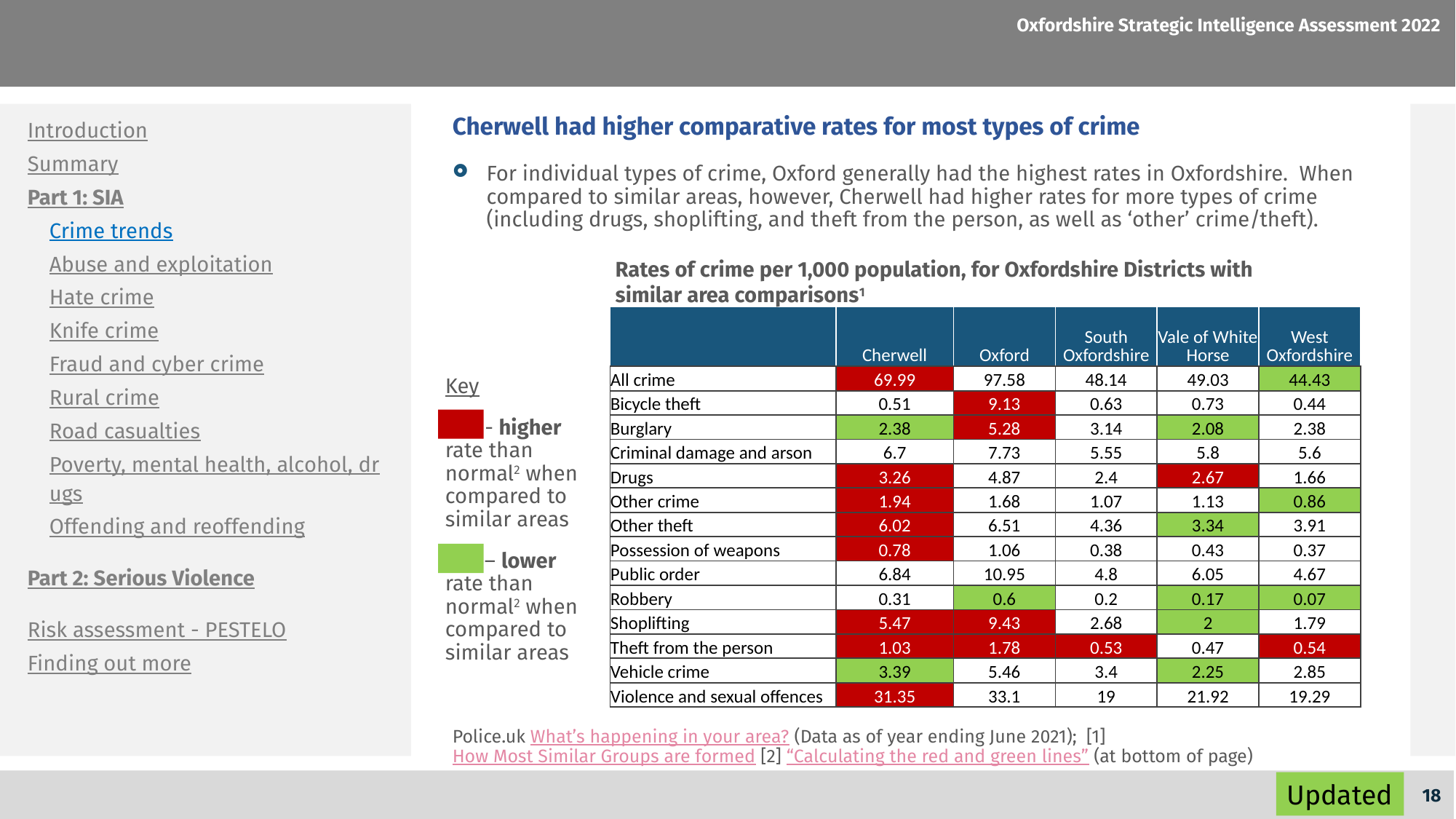

Oxfordshire Strategic Intelligence Assessment 2022
Introduction
Summary
Part 1: SIA
Crime trends
Abuse and exploitation
Hate crime
Knife crime
Fraud and cyber crime
Rural crime
Road casualties
Poverty, mental health, alcohol, drugs
Offending and reoffending
Part 2: Serious Violence
Risk assessment - PESTELO
Finding out more

# Cherwell had higher comparative rates for most types of crime
For individual types of crime, Oxford generally had the highest rates in Oxfordshire.  When compared to similar areas, however, Cherwell had higher rates for more types of crime (including drugs, shoplifting, and theft from the person, as well as ‘other’ crime/theft).
Rates of crime per 1,000 population, for Oxfordshire Districts with similar area comparisons1
|  | Cherwell | Oxford | South Oxfordshire | Vale of White Horse | West Oxfordshire |
| --- | --- | --- | --- | --- | --- |
| All crime | 69.99 | 97.58 | 48.14 | 49.03 | 44.43 |
| Bicycle theft | 0.51 | 9.13 | 0.63 | 0.73 | 0.44 |
| Burglary | 2.38 | 5.28 | 3.14 | 2.08 | 2.38 |
| Criminal damage and arson | 6.7 | 7.73 | 5.55 | 5.8 | 5.6 |
| Drugs | 3.26 | 4.87 | 2.4 | 2.67 | 1.66 |
| Other crime | 1.94 | 1.68 | 1.07 | 1.13 | 0.86 |
| Other theft | 6.02 | 6.51 | 4.36 | 3.34 | 3.91 |
| Possession of weapons | 0.78 | 1.06 | 0.38 | 0.43 | 0.37 |
| Public order | 6.84 | 10.95 | 4.8 | 6.05 | 4.67 |
| Robbery | 0.31 | 0.6 | 0.2 | 0.17 | 0.07 |
| Shoplifting | 5.47 | 9.43 | 2.68 | 2 | 1.79 |
| Theft from the person | 1.03 | 1.78 | 0.53 | 0.47 | 0.54 |
| Vehicle crime | 3.39 | 5.46 | 3.4 | 2.25 | 2.85 |
| Violence and sexual offences | 31.35 | 33.1 | 19 | 21.92 | 19.29 |
Key
       - higher rate than normal2 when compared to similar areas
       – lower rate than normal2 when compared to similar areas

Police.uk What’s happening in your area? (Data as of year ending June 2021);  [1] How Most Similar Groups are formed [2] “Calculating the red and green lines” (at bottom of page)
Updated
18